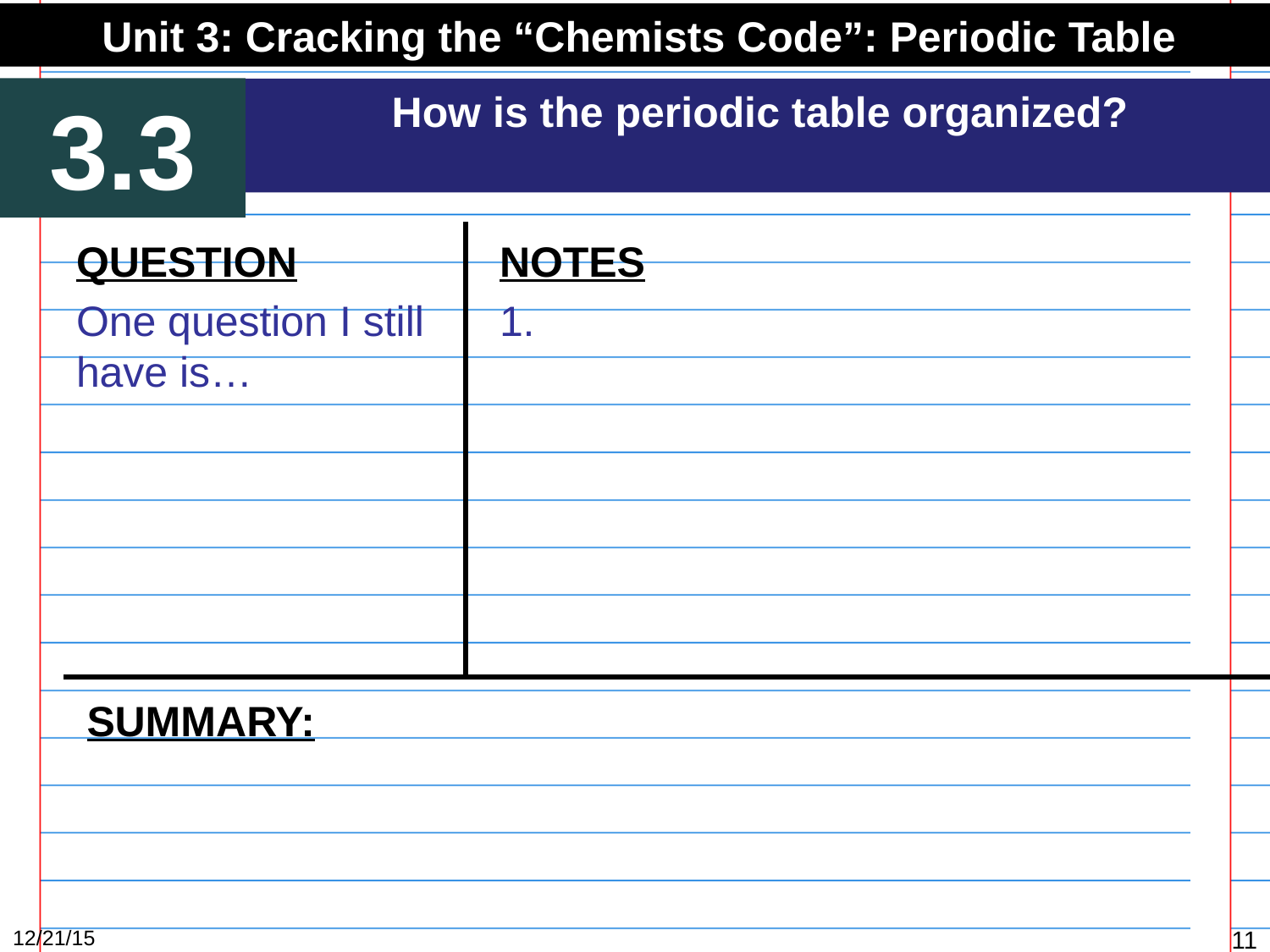

Unit 3: Cracking the “Chemists Code”: Periodic Table
3.3
How is the periodic table organized?

QUESTION
One question I still have is…
NOTES
1.
SUMMARY:
12/21/15
11